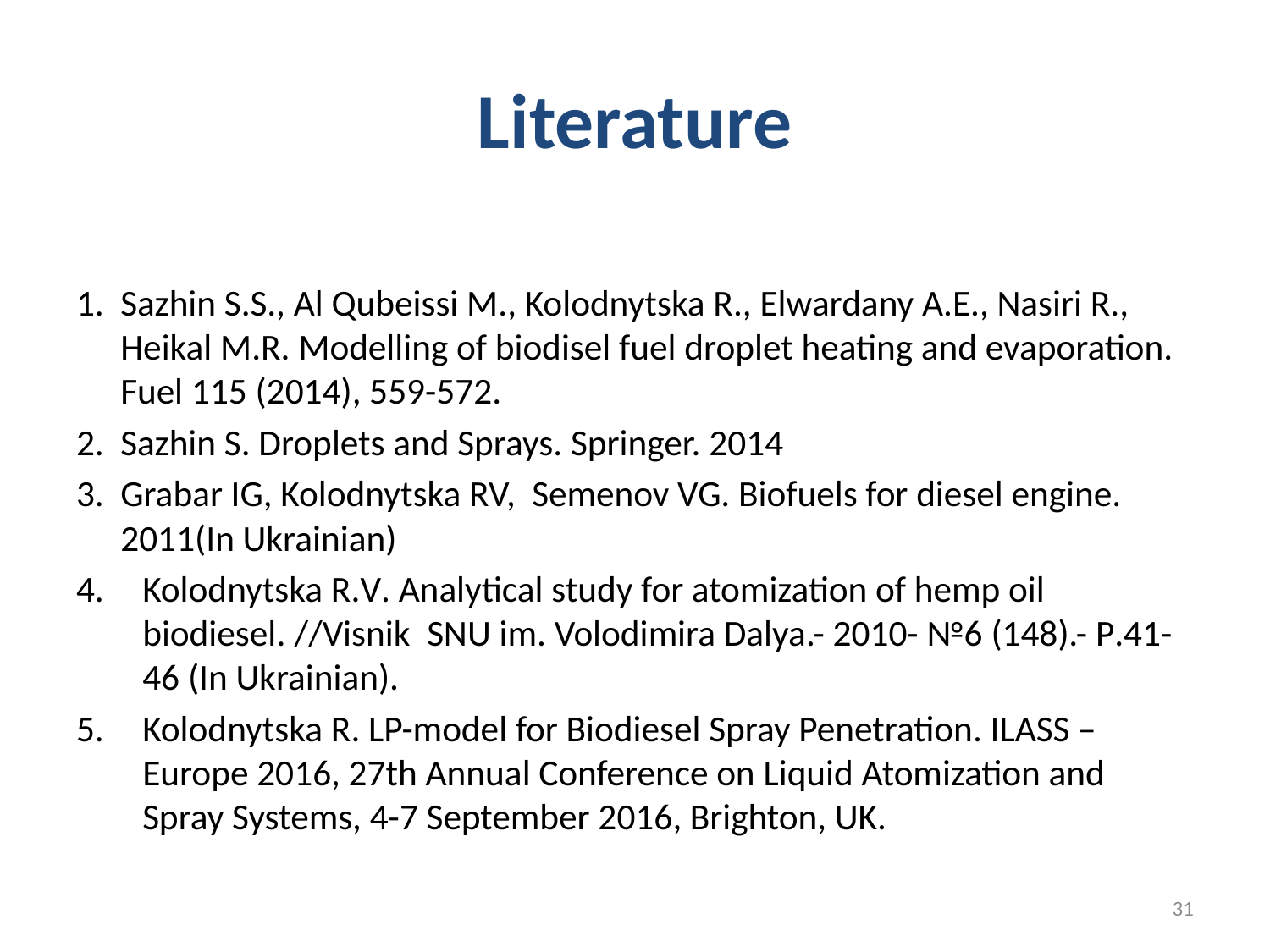

# Literature

Sazhin S.S., Al Qubeissi M., Kolodnytska R., Elwardany A.E., Nasiri R., Heikal M.R. Modelling of biodisel fuel droplet heating and evaporation. Fuel 115 (2014), 559-572.
Sazhin S. Droplets and Sprays. Springer. 2014
Grabar IG, Kolodnytska RV,  Semenov VG. Biofuels for diesel engine. 2011(In Ukrainian)
Kolodnytska R.V. Analytical study for atomization of hemp oil biodiesel. //Visnik  SNU im. Volodimira Dalya.- 2010- №6 (148).- P.41-46 (In Ukrainian).
Kolodnytska R. LP-model for Biodiesel Spray Penetration. ILASS – Europe 2016, 27th Annual Conference on Liquid Atomization and Spray Systems, 4-7 September 2016, Brighton, UK.

31